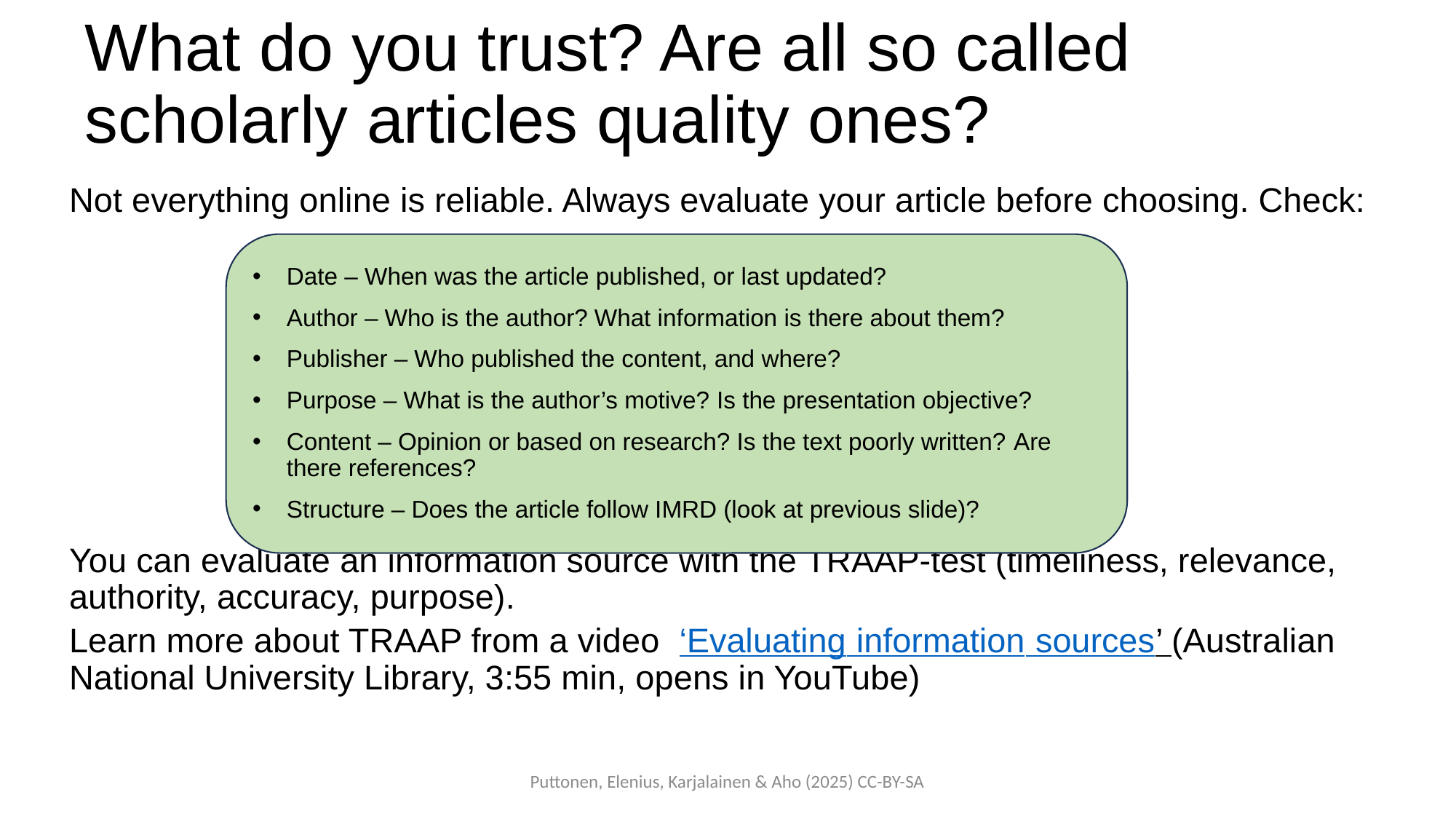

# What do you trust? Are all so called scholarly articles quality ones?

Not everything online is reliable. Always evaluate your article before choosing. Check:

You can evaluate an information source with the TRAAP-test (timeliness, relevance, authority, accuracy, purpose).
Learn more about TRAAP from a video  ‘Evaluating information sources’ (Australian National University Library, 3:55 min, opens in YouTube)

Date – When was the article published, or last updated?
Author – Who is the author? What information is there about them?
Publisher – Who published the content, and where?
Purpose – What is the author’s motive? Is the presentation objective?
Content – Opinion or based on research? Is the text poorly written? Are there references?
Structure – Does the article follow IMRD (look at previous slide)?

Puttonen, Elenius, Karjalainen & Aho (2025) CC-BY-SA